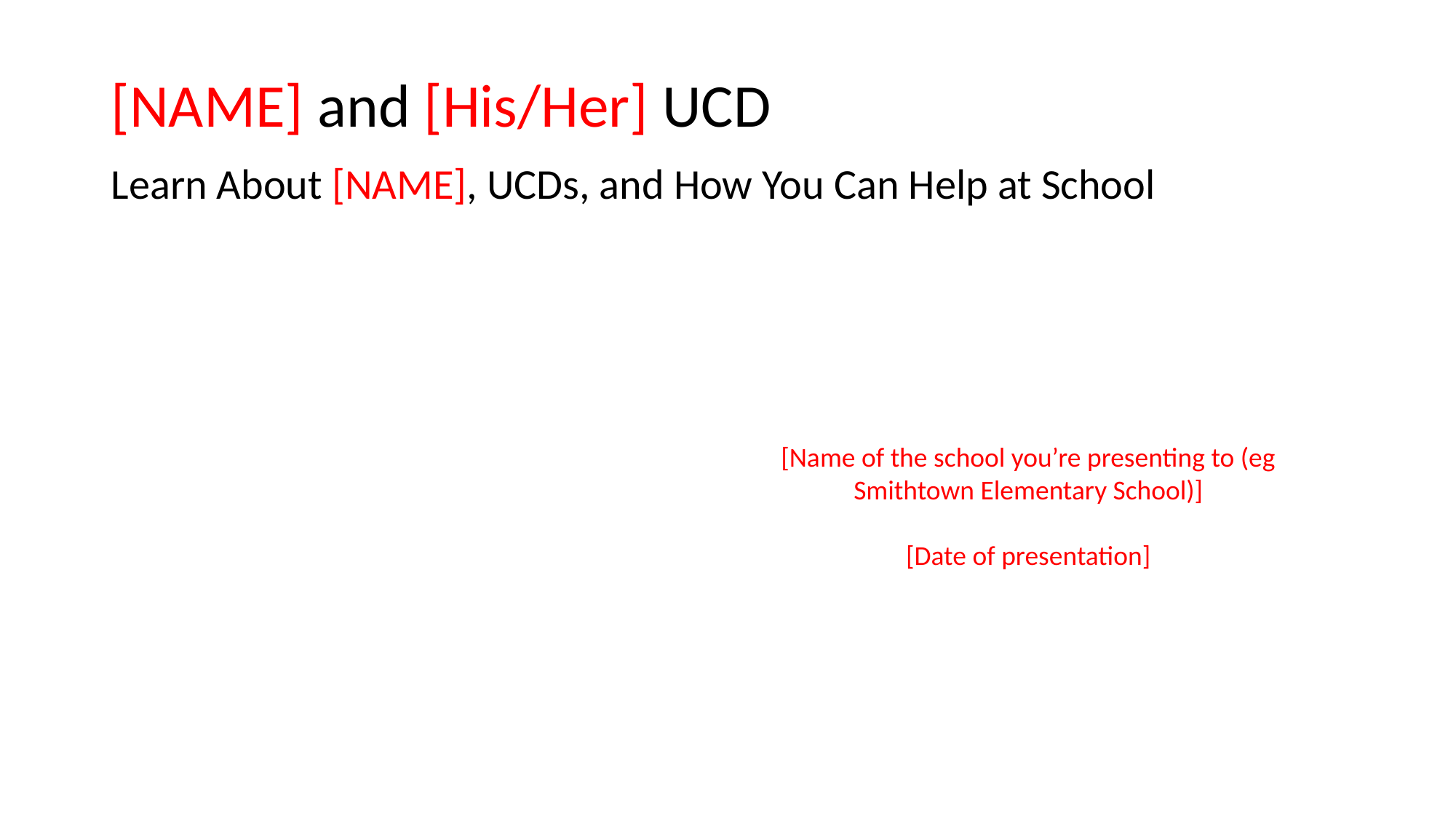

# [NAME] and [His/Her] UCD
Learn About [NAME], UCDs, and How You Can Help at School

[Name of the school you’re presenting to (eg Smithtown Elementary School)]
[Date of presentation]